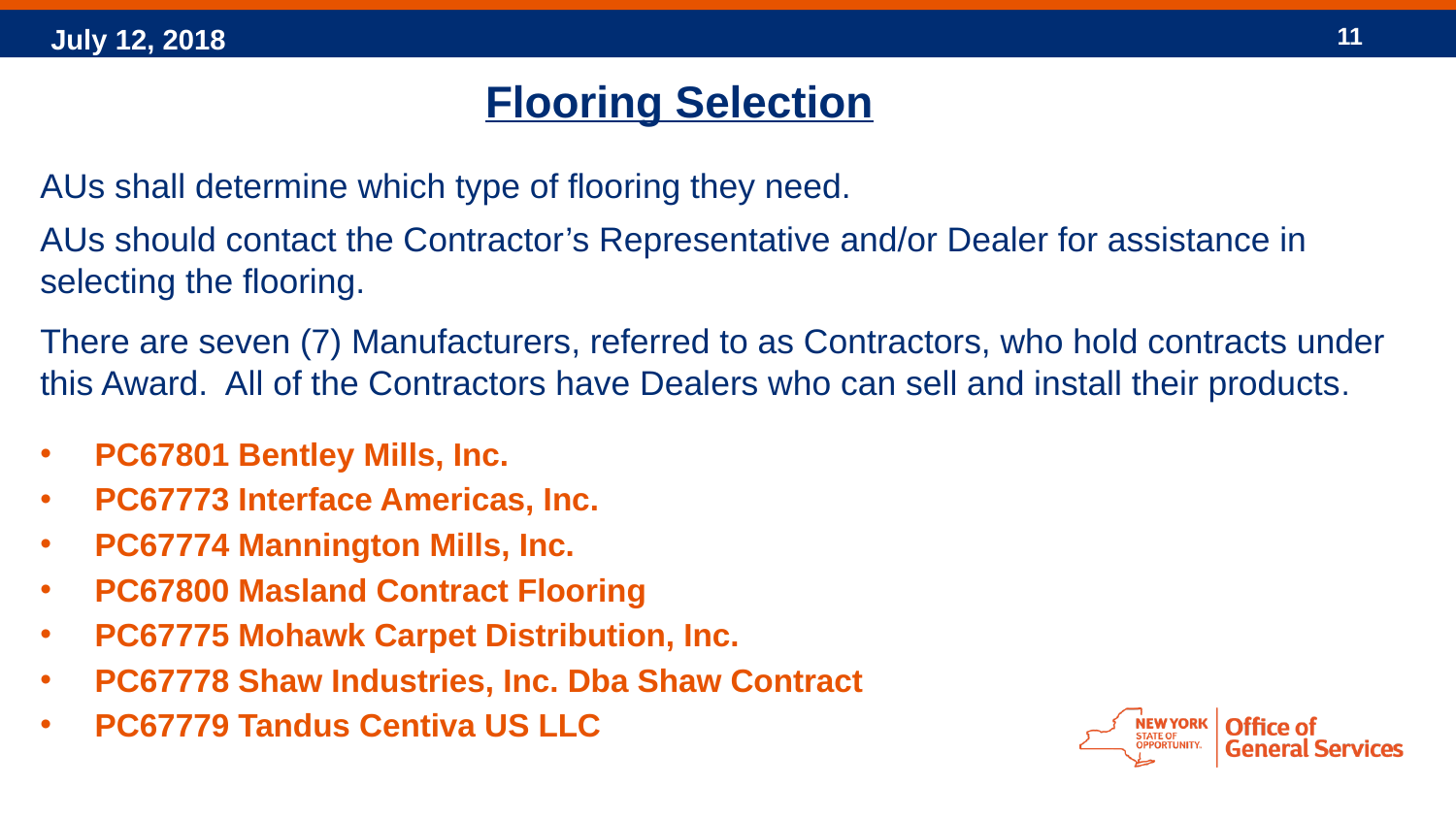

11
# Flooring Selection
AUs shall determine which type of flooring they need.
AUs should contact the Contractor’s Representative and/or Dealer for assistance in selecting the flooring.
There are seven (7) Manufacturers, referred to as Contractors, who hold contracts under this Award.  All of the Contractors have Dealers who can sell and install their products.

PC67801 Bentley Mills, Inc.
PC67773 Interface Americas, Inc.
PC67774 Mannington Mills, Inc.
PC67800 Masland Contract Flooring
PC67775 Mohawk Carpet Distribution, Inc.
PC67778 Shaw Industries, Inc. Dba Shaw Contract
PC67779 Tandus Centiva US LLC